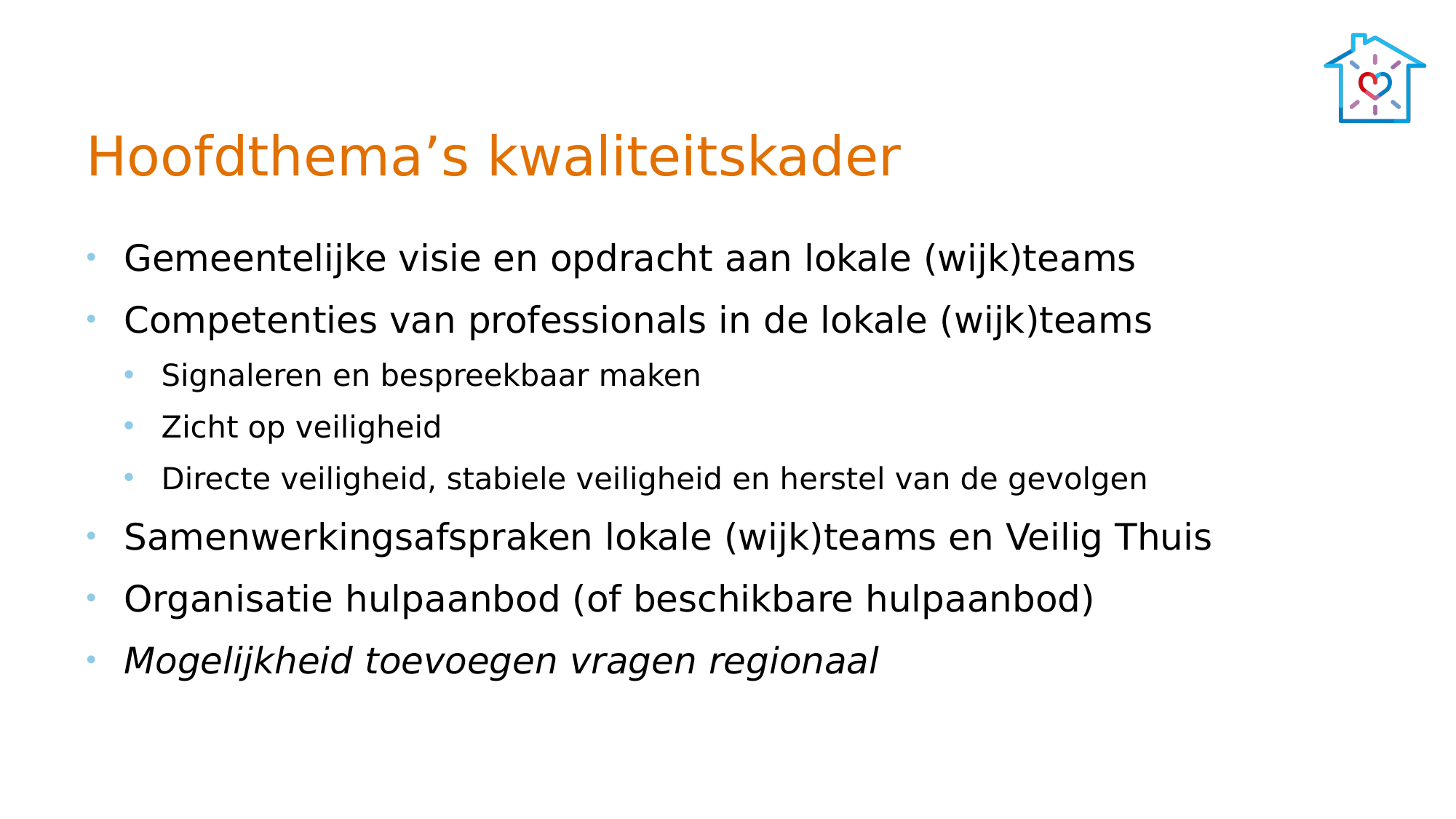

# Hoofdthema’s kwaliteitskader
Gemeentelijke visie en opdracht aan lokale (wijk)teams
Competenties van professionals in de lokale (wijk)teams
Signaleren en bespreekbaar maken
Zicht op veiligheid
Directe veiligheid, stabiele veiligheid en herstel van de gevolgen
Samenwerkingsafspraken lokale (wijk)teams en Veilig Thuis
Organisatie hulpaanbod (of beschikbare hulpaanbod)
Mogelijkheid toevoegen vragen regionaal